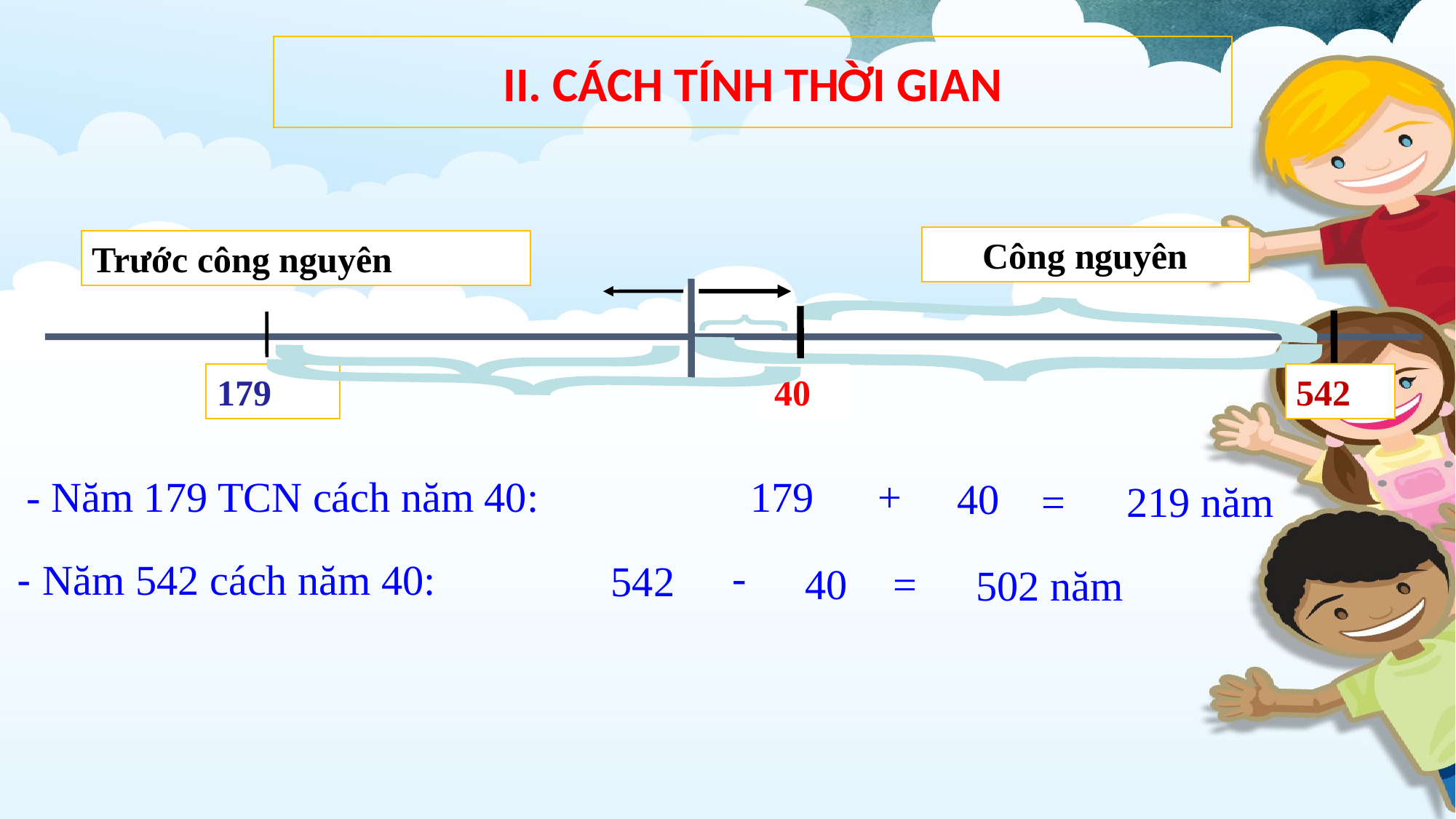

II. CÁCH TÍNH THỜI GIAN
{
{
{
{
Công nguyên
Trước công nguyên
{

179
40
542
- Năm 179 TCN cách năm 40:
179
+
40
=
219 năm
-
- Năm 542 cách năm 40:
542
40
=
502 năm